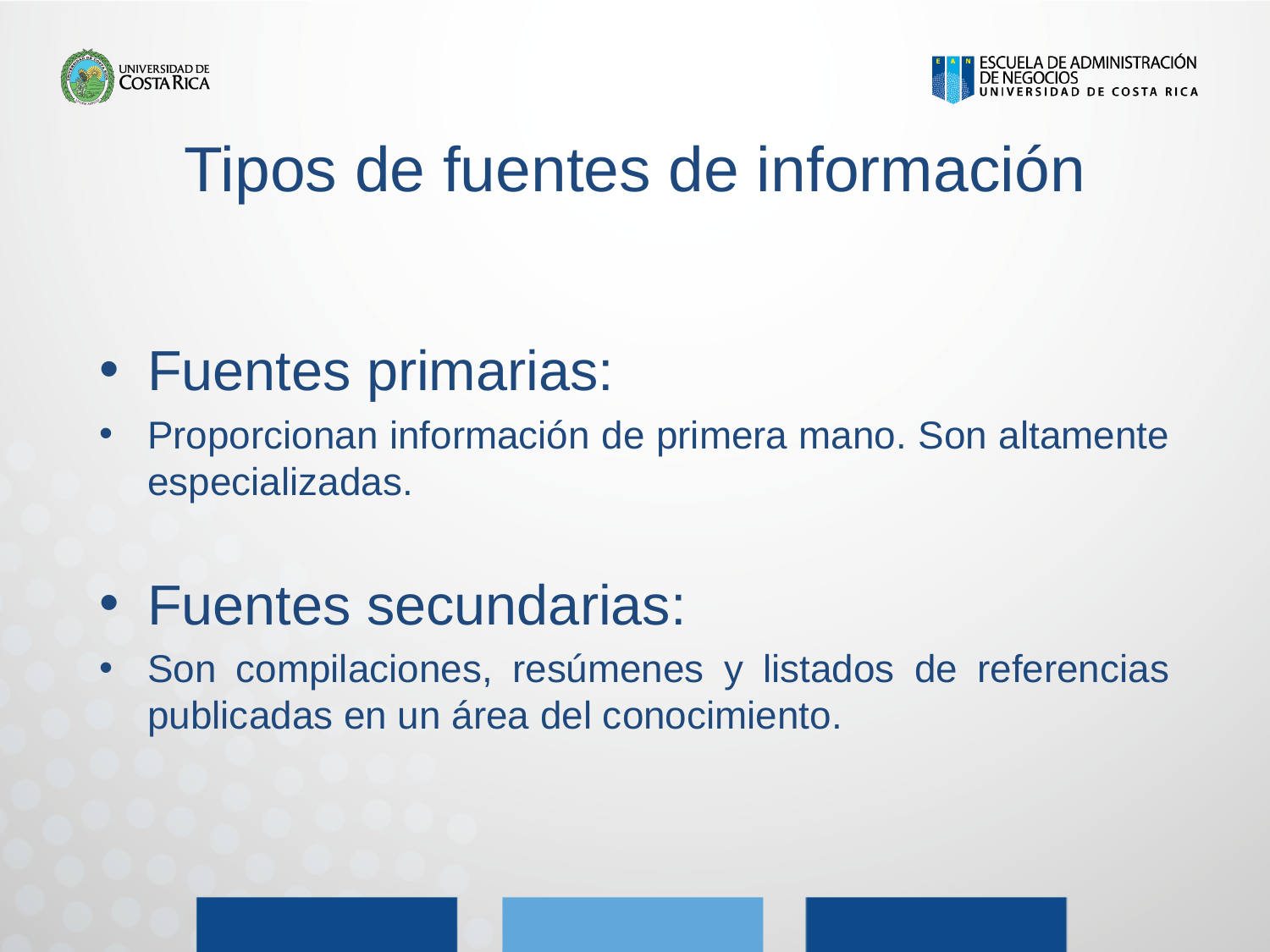

# Tipos de fuentes de información

Fuentes primarias:
Proporcionan información de primera mano. Son altamente especializadas.

Fuentes secundarias:
Son compilaciones, resúmenes y listados de referencias publicadas en un área del conocimiento.